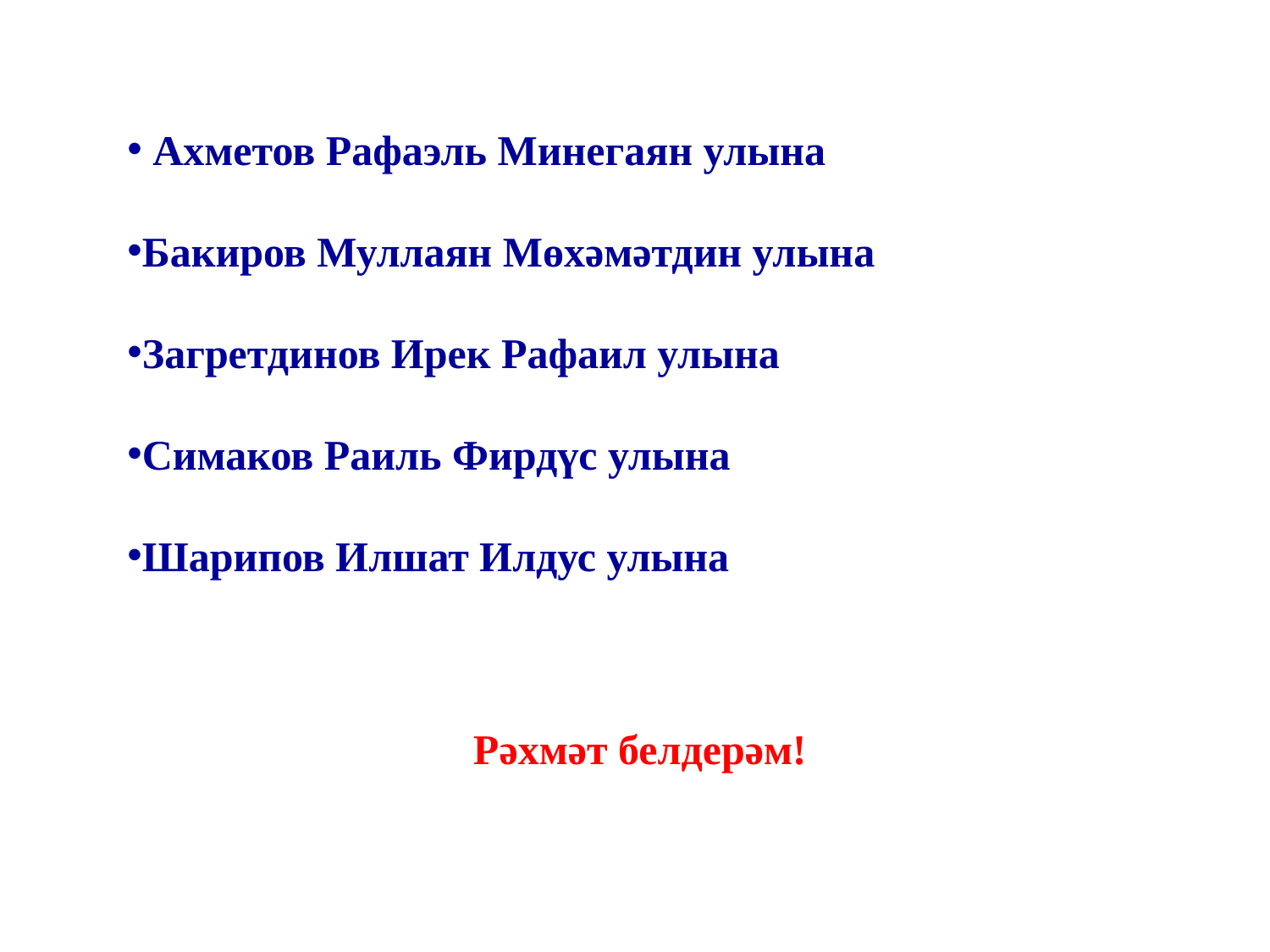

Ахметов Рафаэль Минегаян улына
Бакиров Муллаян Мөхәмәтдин улына
Загретдинов Ирек Рафаил улына
Симаков Раиль Фирдүс улына
Шарипов Илшат Илдус улына

Рәхмәт белдерәм!